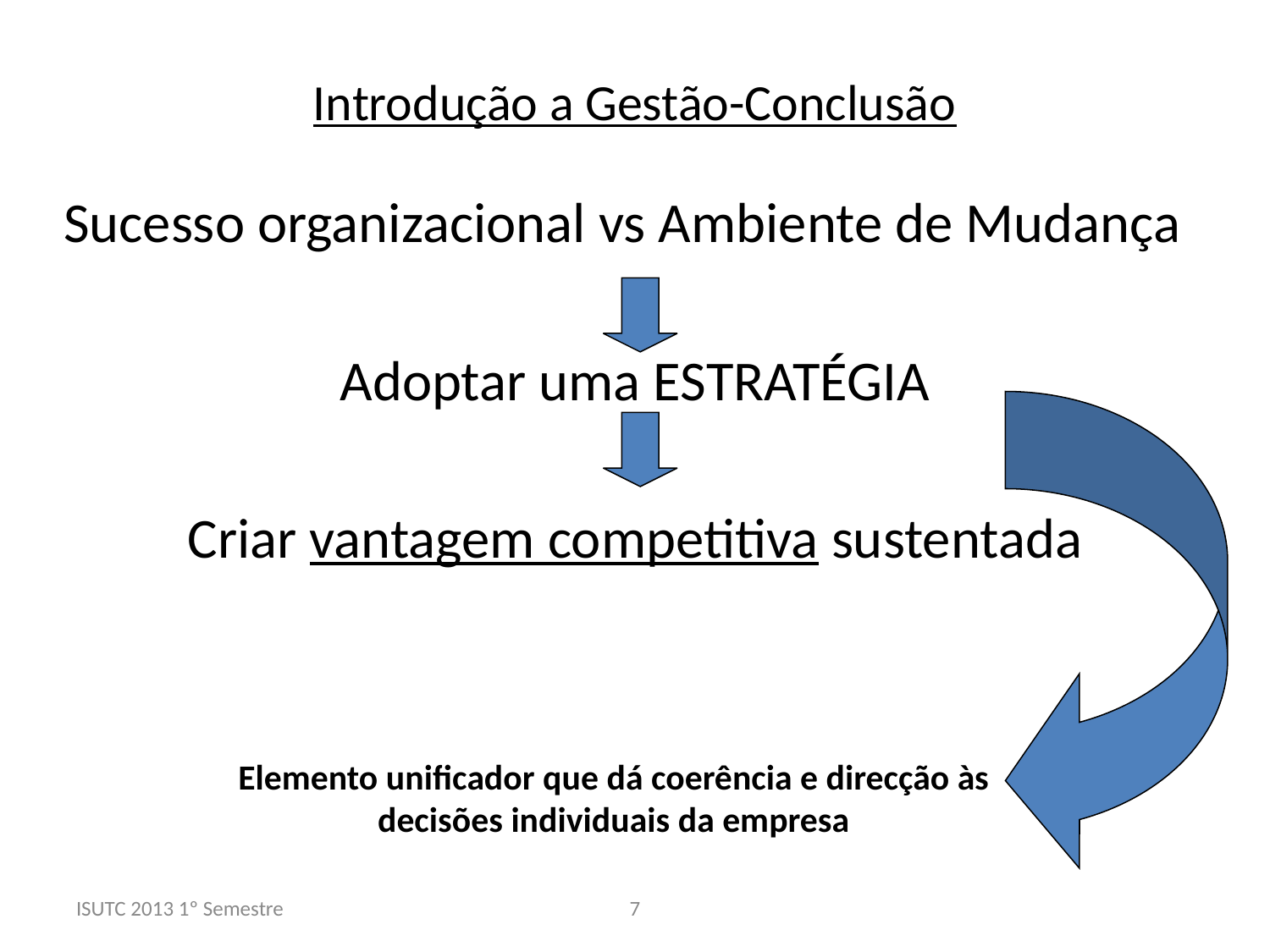

# Introdução a Gestão-Conclusão
    Sucesso organizacional vs Ambiente de Mudança

Adoptar uma ESTRATÉGIA

Criar vantagem competitiva sustentada

Elemento unificador que dá coerência e direcção às decisões individuais da empresa
ISUTC 2013 1º Semestre
7